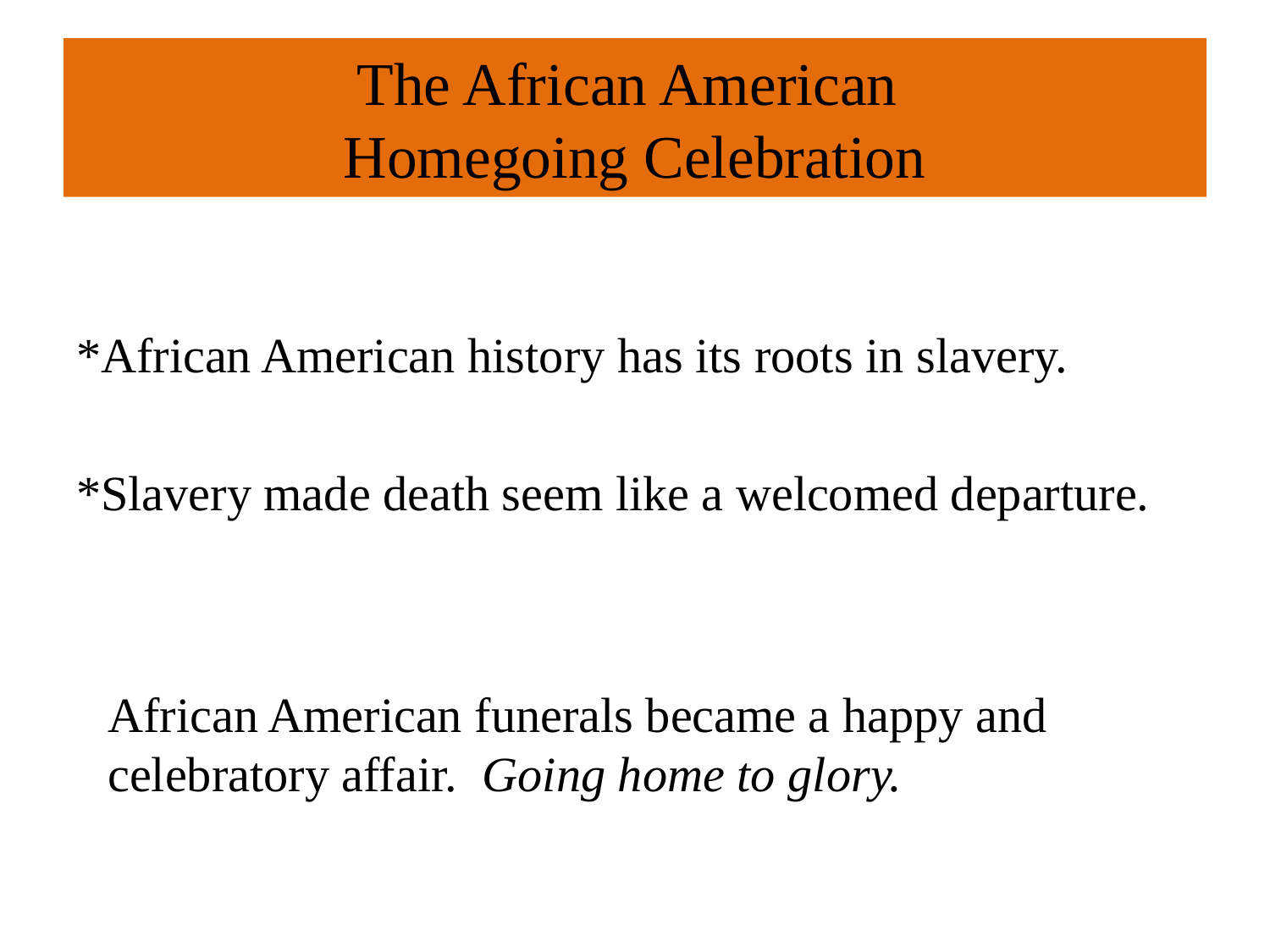

# The African American Homegoing Celebration
*African American history has its roots in slavery.

*Slavery made death seem like a welcomed departure.
African American funerals became a happy and celebratory affair.  Going home to glory.